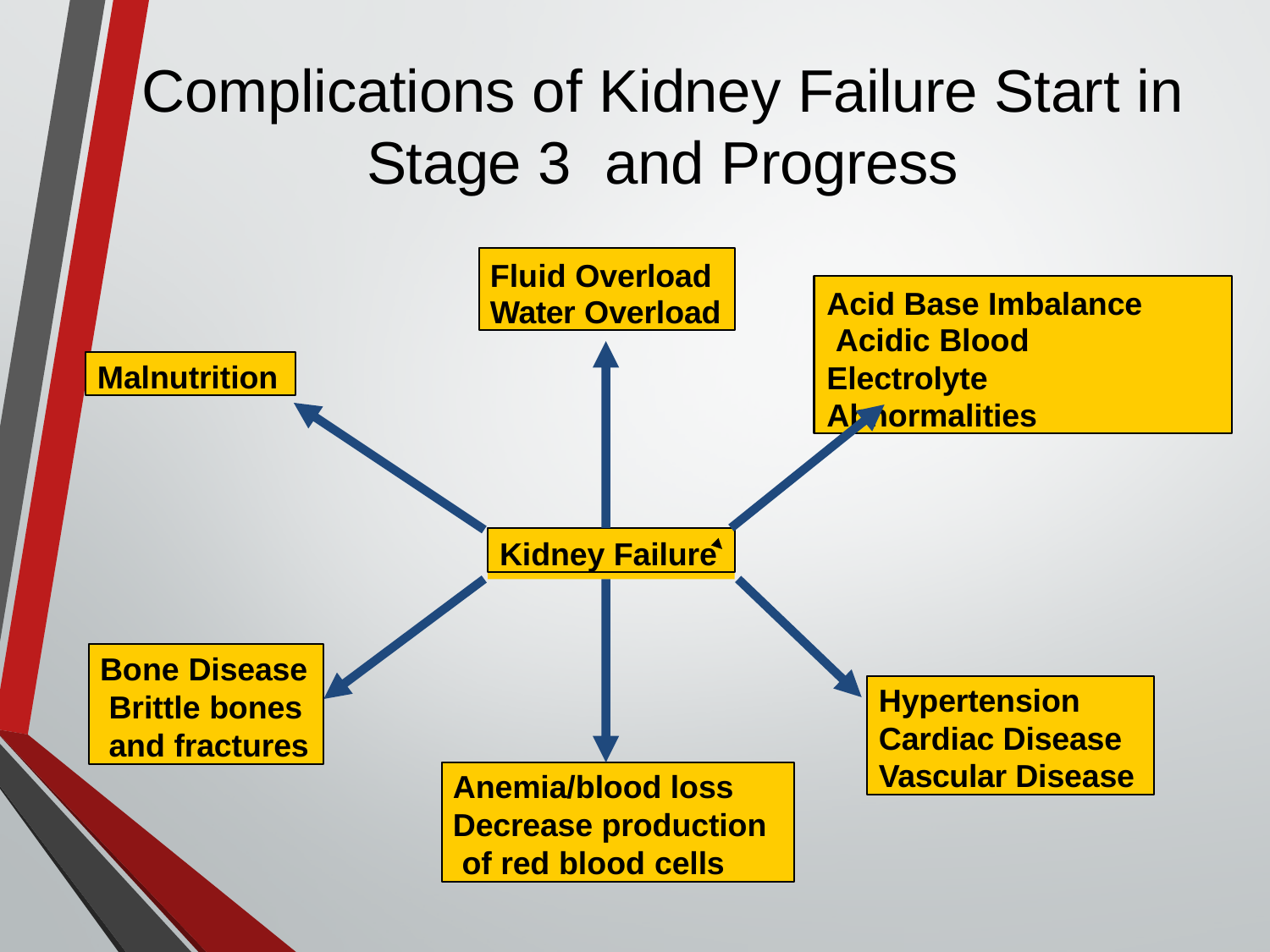

# Complications of Kidney Failure Start in Stage 3  and Progress
Fluid Overload  Water Overload
Acid Base Imbalance  Acidic Blood
Electrolyte Abnormalities

Malnutrition

Kidney Failure
Bone Disease  Brittle bones  and fractures
Hypertension  Cardiac Disease  Vascular Disease
Anemia/blood loss  Decrease production  of red blood cells